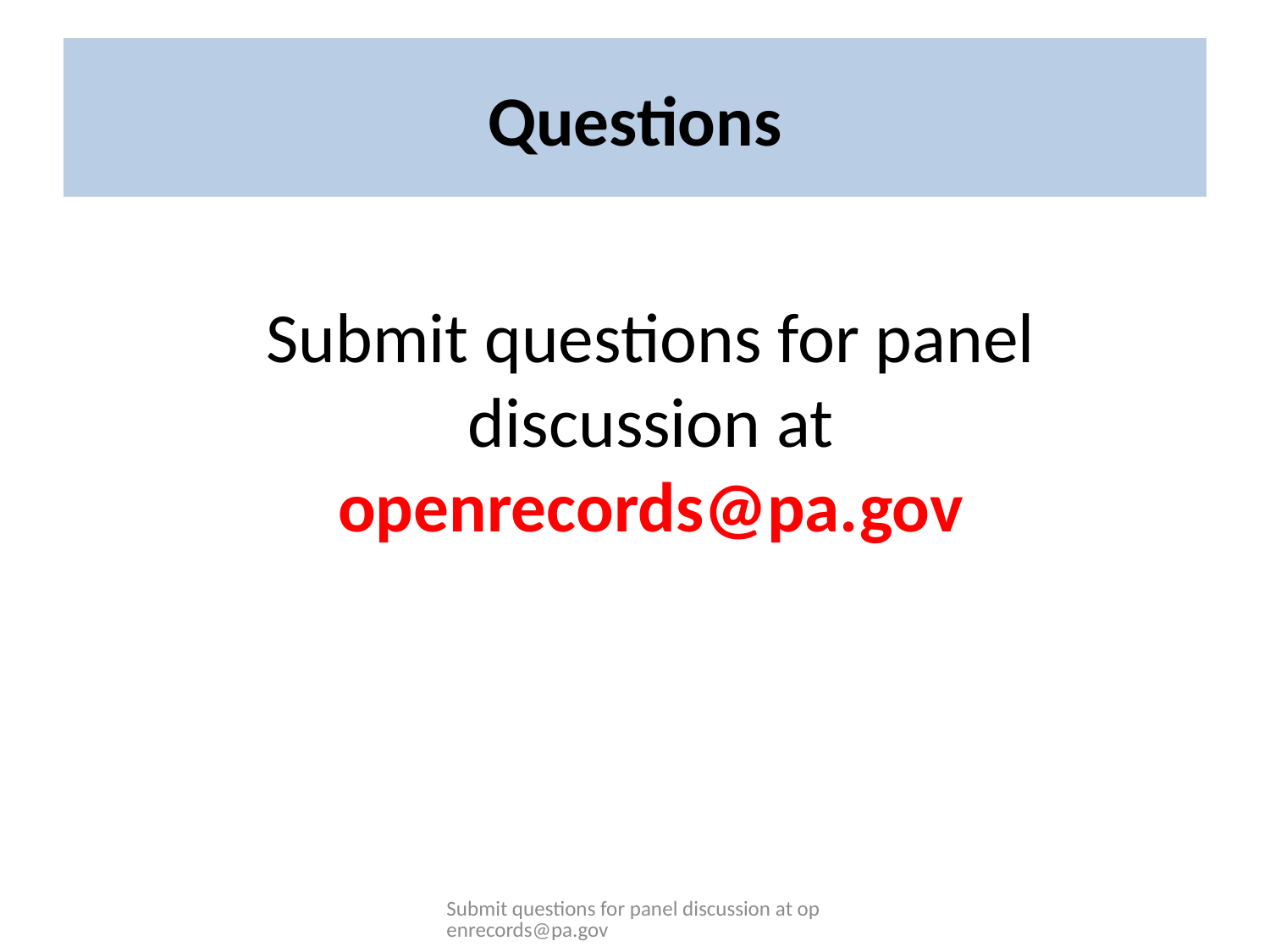

# Questions
Submit questions for panel discussion at
openrecords@pa.gov
Submit questions for panel discussion at openrecords@pa.gov